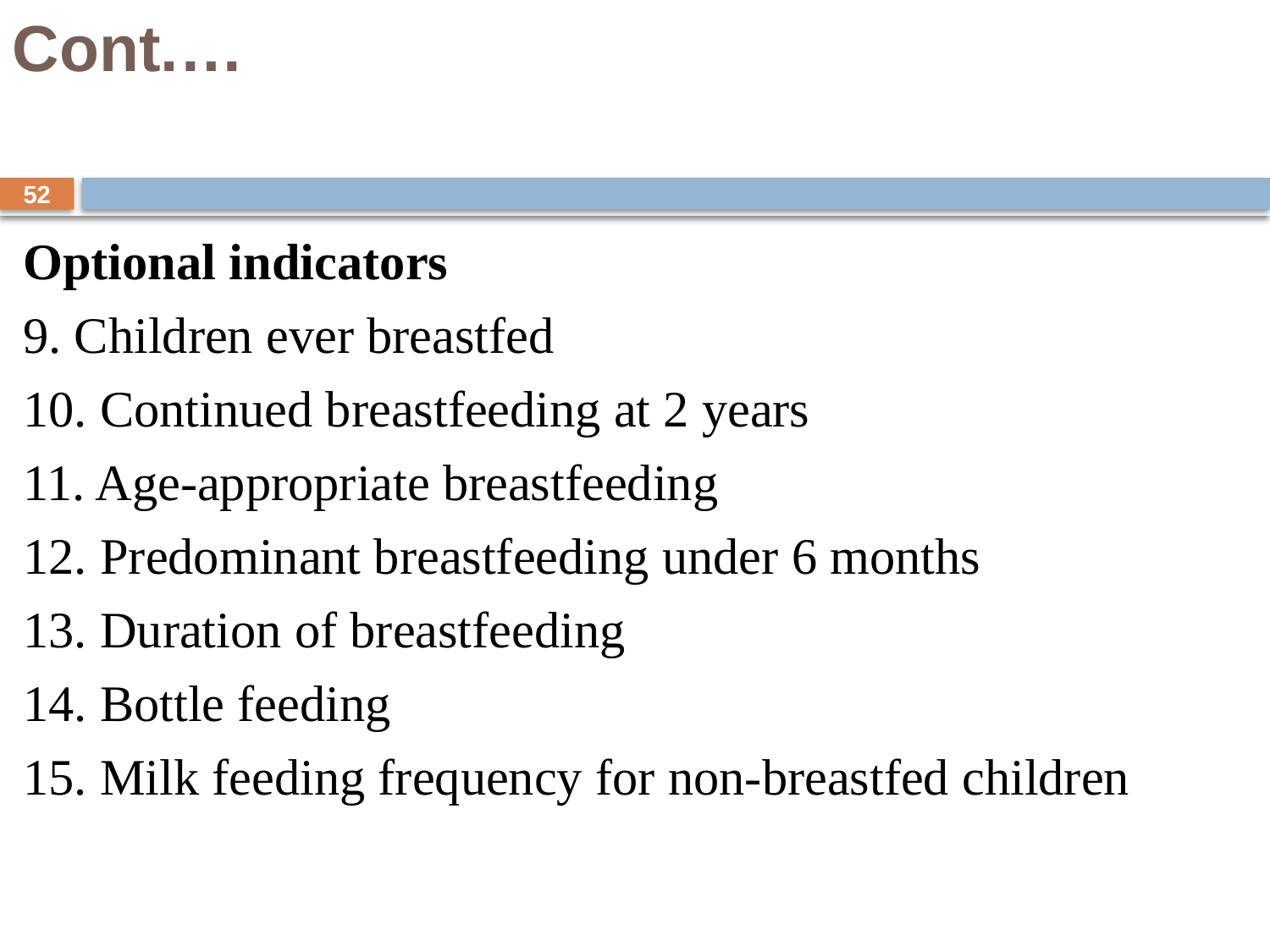

# Cont.…
52
Optional indicators
9. Children ever breastfed
10. Continued breastfeeding at 2 years
11. Age-appropriate breastfeeding
12. Predominant breastfeeding under 6 months
13. Duration of breastfeeding
14. Bottle feeding
15. Milk feeding frequency for non-breastfed children